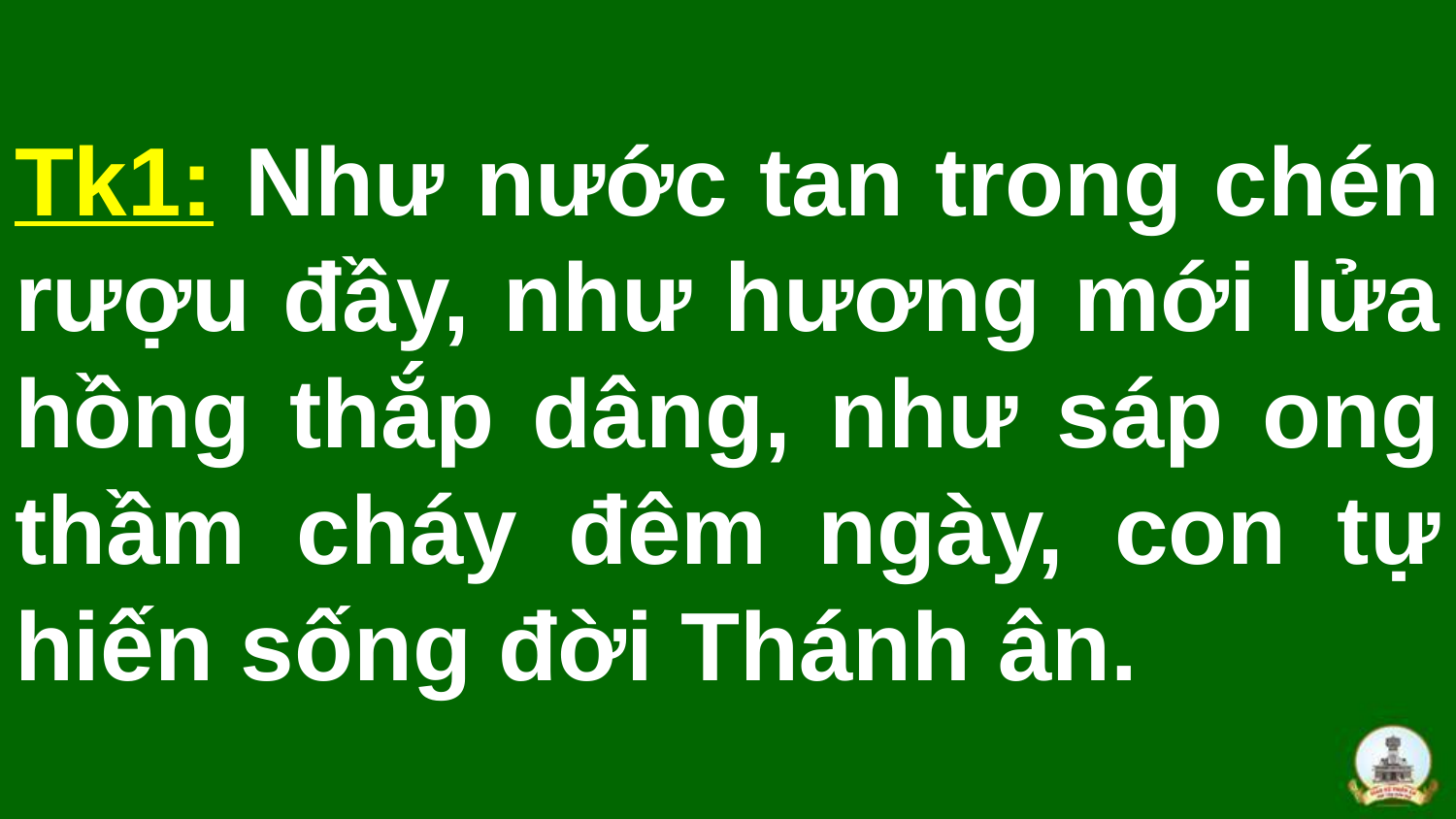

# Tk1: Như nước tan trong chén rượu đầy, như hương mới lửa hồng thắp dâng, như sáp ong thầm cháy đêm ngày, con tự hiến sống đời Thánh ân.